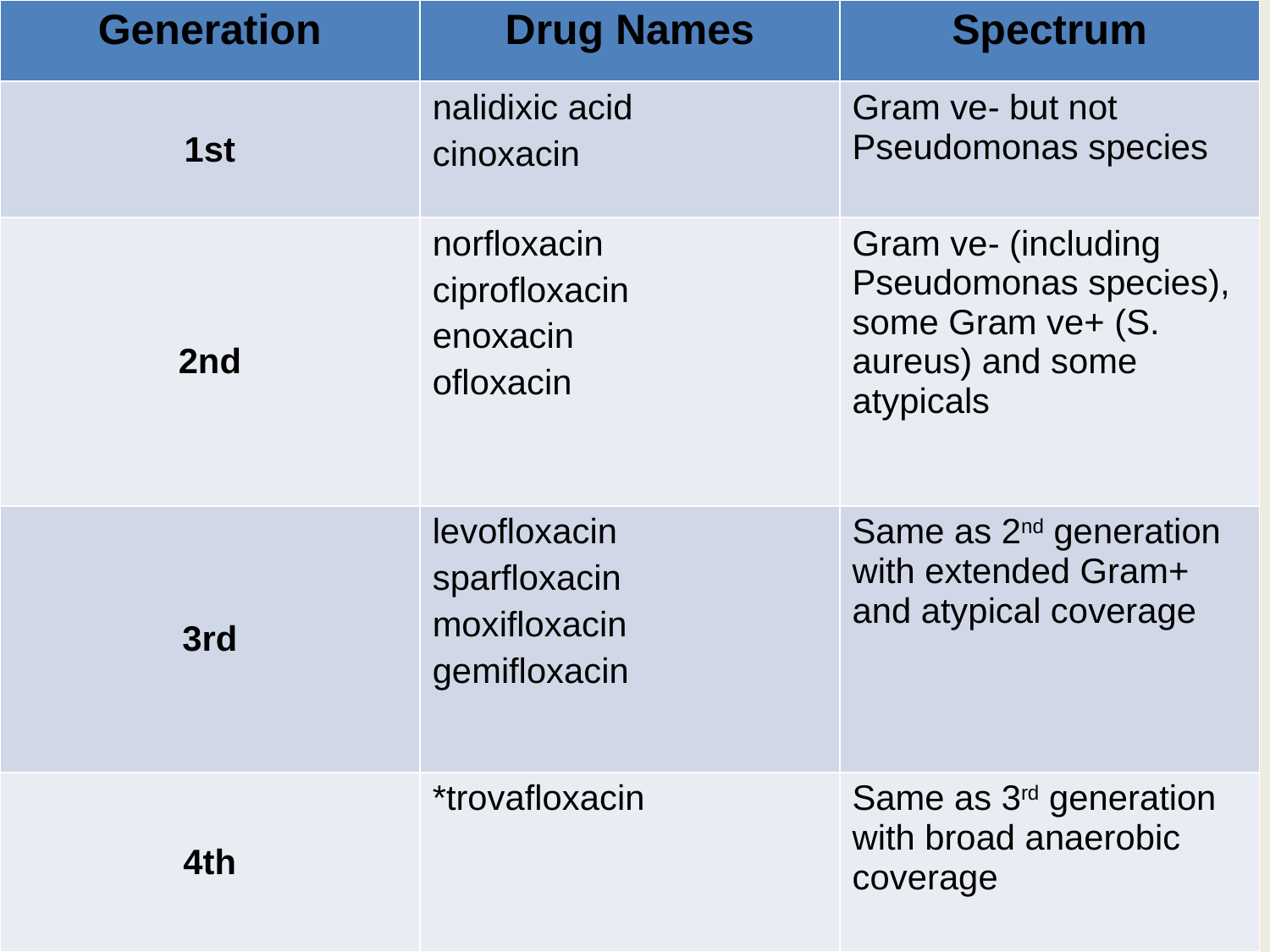

| Generation | Drug Names | Spectrum |
| --- | --- | --- |
| 1st | nalidixic acid cinoxacin | Gram ve- but not Pseudomonas species |
| 2nd | norfloxacin ciprofloxacin enoxacin ofloxacin | Gram ve- (including Pseudomonas species), some Gram ve+ (S. aureus) and some atypicals |
| 3rd | levofloxacin sparfloxacin moxifloxacin gemifloxacin | Same as 2nd generation with extended Gram+ and atypical coverage |
| 4th | \*trovafloxacin | Same as 3rd generation with broad anaerobic coverage |
# Generational Classification
First Generation
Cinoxacin
Nalidixic Acid
Oxolinic acid

Second Generation
Ciprofloxacin
Enoxacin
Fleroxacin
Lomefloxacin
Levofloxacin
Norfloxacin
Ofloxacin
rulfloxacin

Third Generation
Gatifloxacin
Grepafloxacin
Pazufloxacin
Sparfloxacin
Tosufloxacin

Fourth Generation
Clinafloxacin
Gemifloxacin
Moxifloxacin
Trovafloxacin